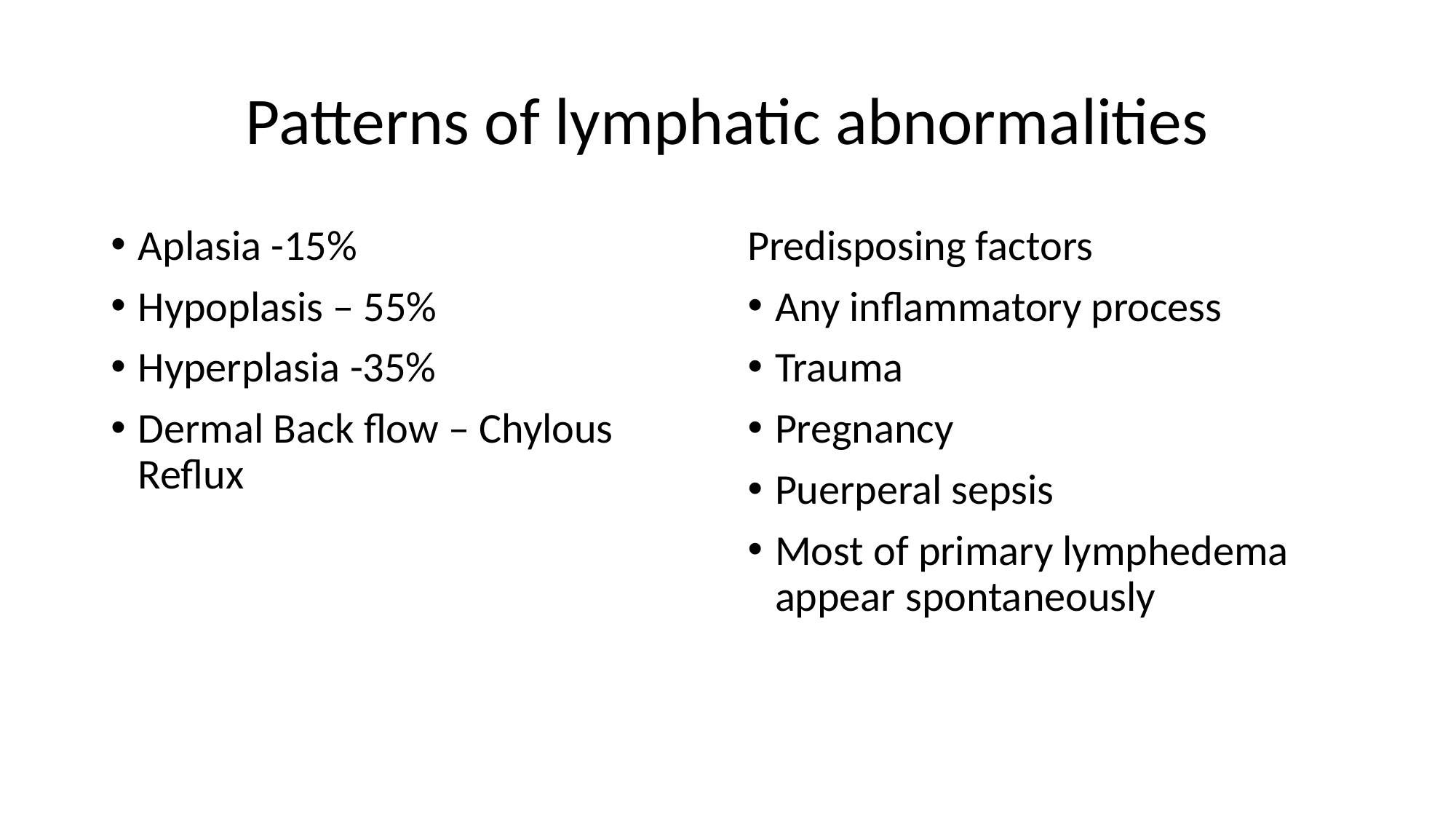

# Patterns of lymphatic abnormalities
Aplasia -15%
Hypoplasis – 55%
Hyperplasia -35%
Dermal Back flow – Chylous Reflux
Predisposing factors
Any inflammatory process
Trauma
Pregnancy
Puerperal sepsis
Most of primary lymphedema appear spontaneously